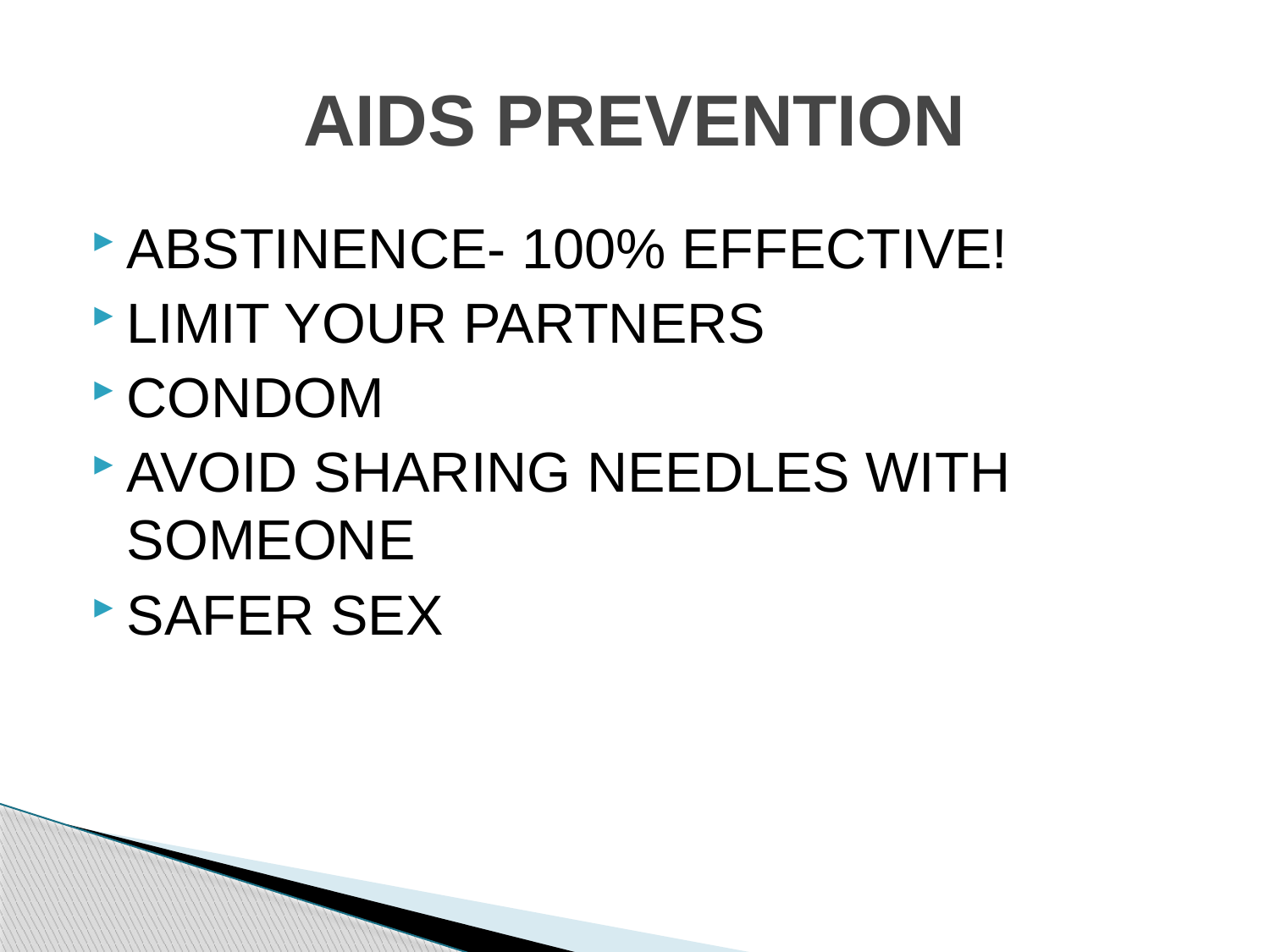

# AIDS PREVENTION
ABSTINENCE- 100% EFFECTIVE!
LIMIT YOUR PARTNERS
CONDOM
AVOID SHARING NEEDLES WITH SOMEONE
SAFER SEX